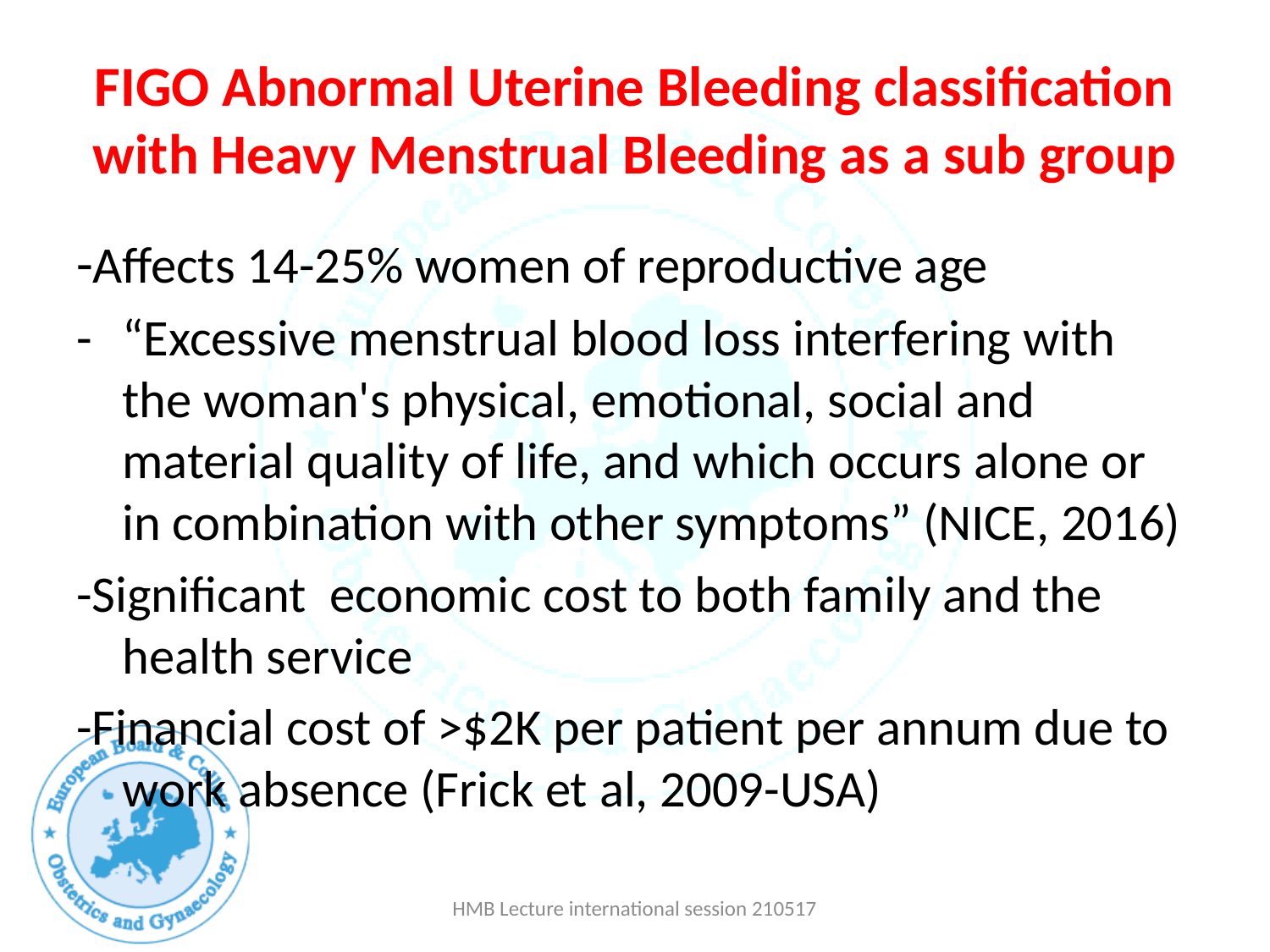

# FIGO Abnormal Uterine Bleeding classification with Heavy Menstrual Bleeding as a sub group
-Affects 14-25% women of reproductive age
-	“Excessive menstrual blood loss interfering with the woman's physical, emotional, social and material quality of life, and which occurs alone or in combination with other symptoms” (NICE, 2016)
-Significant  economic cost to both family and the health service
-Financial cost of >$2K per patient per annum due to work absence (Frick et al, 2009-USA)
HMB Lecture international session 210517